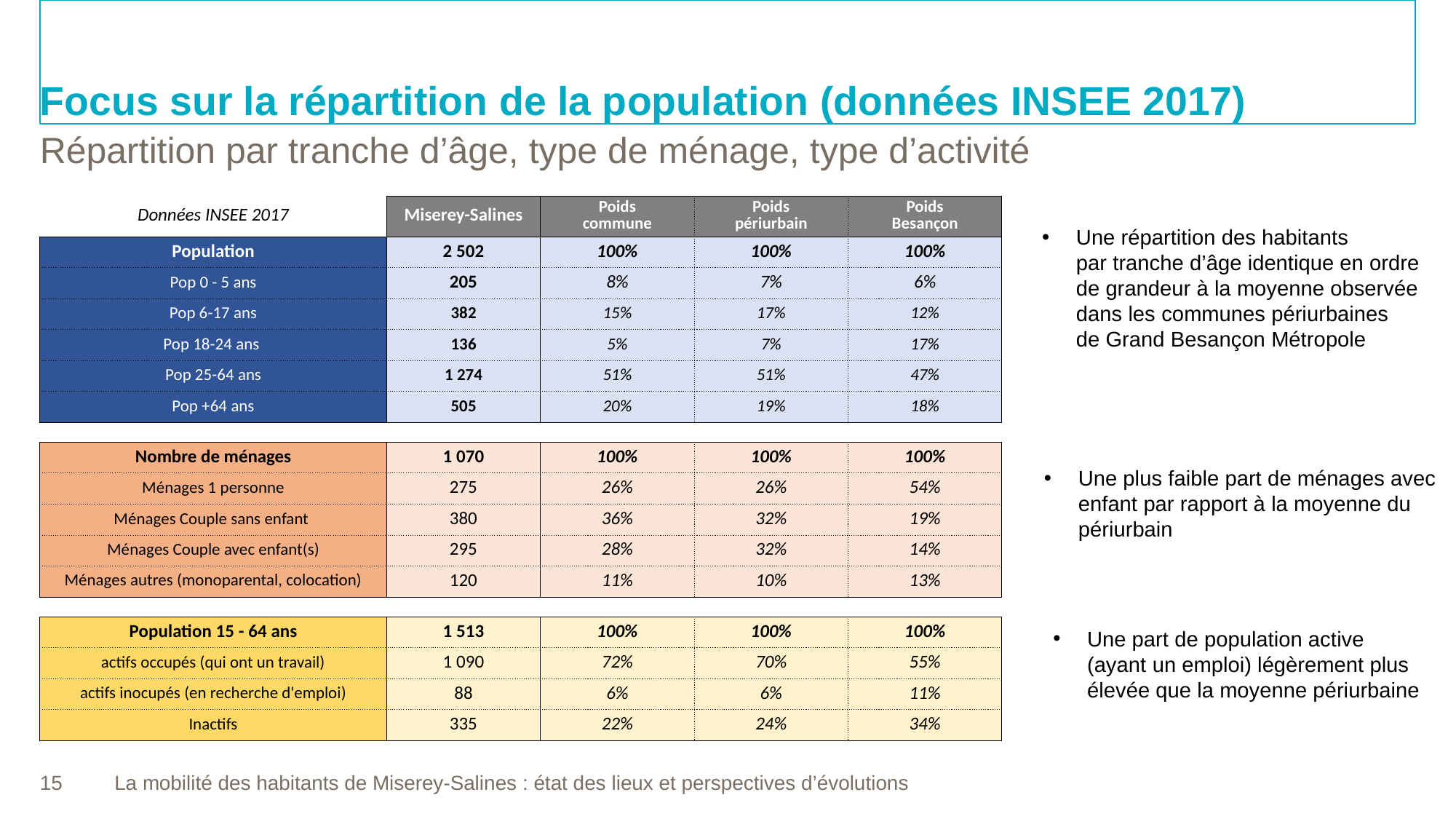

# Focus sur la répartition de la population (données INSEE 2017)
Répartition par tranche d’âge, type de ménage, type d’activité
| Données INSEE 2017 | Miserey-Salines | Poids commune | Poids périurbain | Poids Besançon |
| --- | --- | --- | --- | --- |
| Population | 2 502 | 100% | 100% | 100% |
| Pop 0 - 5 ans | 205 | 8% | 7% | 6% |
| Pop 6-17 ans | 382 | 15% | 17% | 12% |
| Pop 18-24 ans | 136 | 5% | 7% | 17% |
| Pop 25-64 ans | 1 274 | 51% | 51% | 47% |
| Pop +64 ans | 505 | 20% | 19% | 18% |
|  |  |  |  |  |
| Nombre de ménages | 1 070 | 100% | 100% | 100% |
| Ménages 1 personne | 275 | 26% | 26% | 54% |
| Ménages Couple sans enfant | 380 | 36% | 32% | 19% |
| Ménages Couple avec enfant(s) | 295 | 28% | 32% | 14% |
| Ménages autres (monoparental, colocation) | 120 | 11% | 10% | 13% |
|  |  |  |  |  |
| Population 15 - 64 ans | 1 513 | 100% | 100% | 100% |
| actifs occupés (qui ont un travail) | 1 090 | 72% | 70% | 55% |
| actifs inocupés (en recherche d'emploi) | 88 | 6% | 6% | 11% |
| Inactifs | 335 | 22% | 24% | 34% |
Une répartition des habitants
par tranche d’âge identique en ordre de grandeur à la moyenne observée
dans les communes périurbaines
de Grand Besançon Métropole

Une plus faible part de ménages avec enfant par rapport à la moyenne du périurbain
Une part de population active (ayant un emploi) légèrement plus élevée que la moyenne périurbaine
15
La mobilité des habitants de Miserey-Salines : état des lieux et perspectives d’évolutions